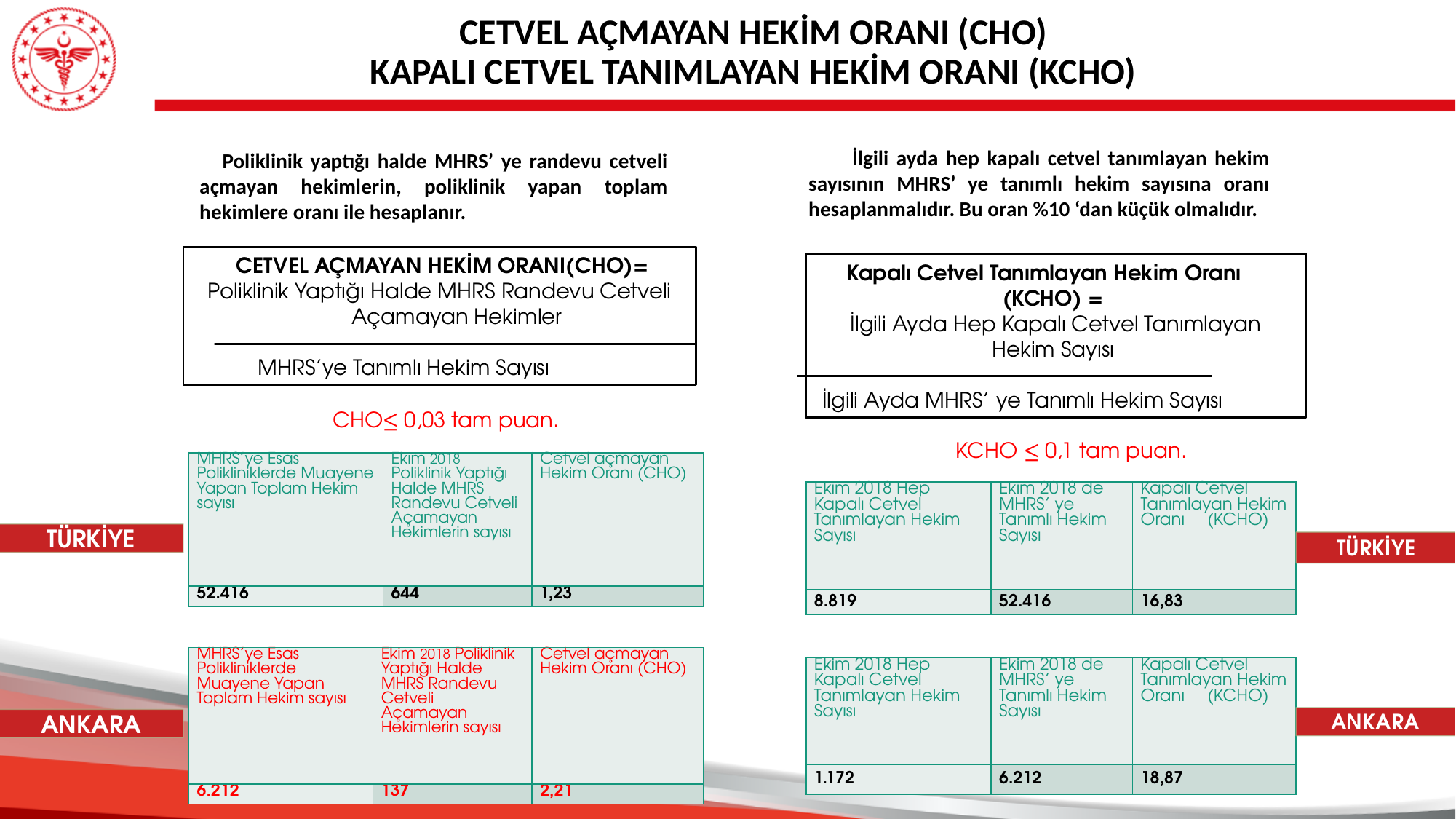

CETVEL AÇMAYAN HEKİM ORANI (CHO)
KAPALI CETVEL TANIMLAYAN HEKİM ORANI (KCHO)
     İlgili ayda hep kapalı cetvel tanımlayan hekim sayısının MHRS’ ye tanımlı hekim sayısına oranı hesaplanmalıdır. Bu oran %10 ‘dan küçük olmalıdır.
   Poliklinik yaptığı halde MHRS’ ye randevu cetveli açmayan hekimlerin, poliklinik yapan toplam hekimlere oranı ile hesaplanır.
       CETVEL AÇMAYAN HEKİM ORANI(CHO)=
Poliklinik Yaptığı Halde MHRS Randevu Cetveli Açamayan Hekimler

           MHRS’ye Tanımlı Hekim Sayısı
Kapalı Cetvel Tanımlayan Hekim Oranı     (KCHO) =
İlgili Ayda Hep Kapalı Cetvel Tanımlayan Hekim Sayısı

 İlgili Ayda MHRS’ ye Tanımlı Hekim Sayısı
CHO≤ 0,03 tam puan.
KCHO ≤ 0,1 tam puan.
| MHRS’ye Esas Polikliniklerde Muayene Yapan Toplam Hekim sayısı | Ekim 2018 Poliklinik Yaptığı Halde MHRS Randevu Cetveli Açamayan Hekimlerin sayısı | Cetvel açmayan Hekim Oranı (CHO) |
| --- | --- | --- |
| 52.416 | 644 | 1,23 |
| Ekim 2018 Hep Kapalı Cetvel Tanımlayan Hekim Sayısı | Ekim 2018 de MHRS’ ye Tanımlı Hekim Sayısı | Kapalı Cetvel Tanımlayan Hekim Oranı     (KCHO) |
| --- | --- | --- |
| 8.819 | 52.416 | 16,83 |
TÜRKİYE
TÜRKİYE
| MHRS’ye Esas Polikliniklerde Muayene Yapan Toplam Hekim sayısı | Ekim 2018 Poliklinik Yaptığı Halde MHRS Randevu Cetveli Açamayan Hekimlerin sayısı | Cetvel açmayan Hekim Oranı (CHO) |
| --- | --- | --- |
| 6.212 | 137 | 2,21 |
| Ekim 2018 Hep Kapalı Cetvel Tanımlayan Hekim Sayısı | Ekim 2018 de MHRS’ ye Tanımlı Hekim Sayısı | Kapalı Cetvel Tanımlayan Hekim Oranı     (KCHO) |
| --- | --- | --- |
| 1.172 | 6.212 | 18,87 |
ANKARA
ANKARA